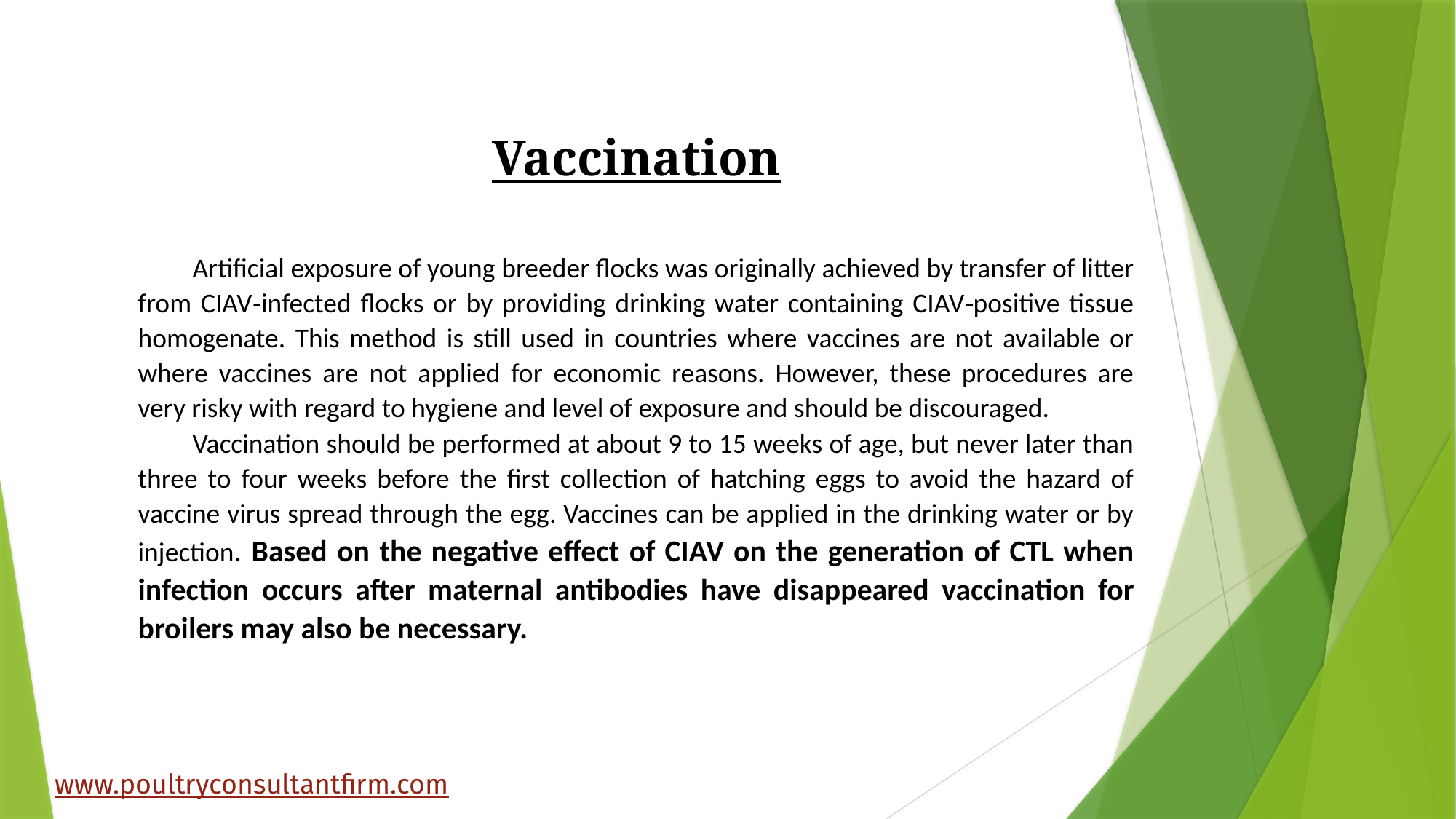

Vaccination

Artificial exposure of young breeder flocks was originally achieved by transfer of litter from CIAV‐infected flocks or by providing drinking water containing CIAV‐positive tissue homogenate. This method is still used in countries where vaccines are not available or where vaccines are not applied for economic reasons. However, these procedures are very risky with regard to hygiene and level of exposure and should be discouraged.
Vaccination should be performed at about 9 to 15 weeks of age, but never later than three to four weeks before the first collection of hatching eggs to avoid the hazard of vaccine virus spread through the egg. Vaccines can be applied in the drinking water or by injection. Based on the negative effect of CIAV on the generation of CTL when infection occurs after maternal antibodies have disappeared vaccination for broilers may also be necessary.
www.poultryconsultantfirm.com